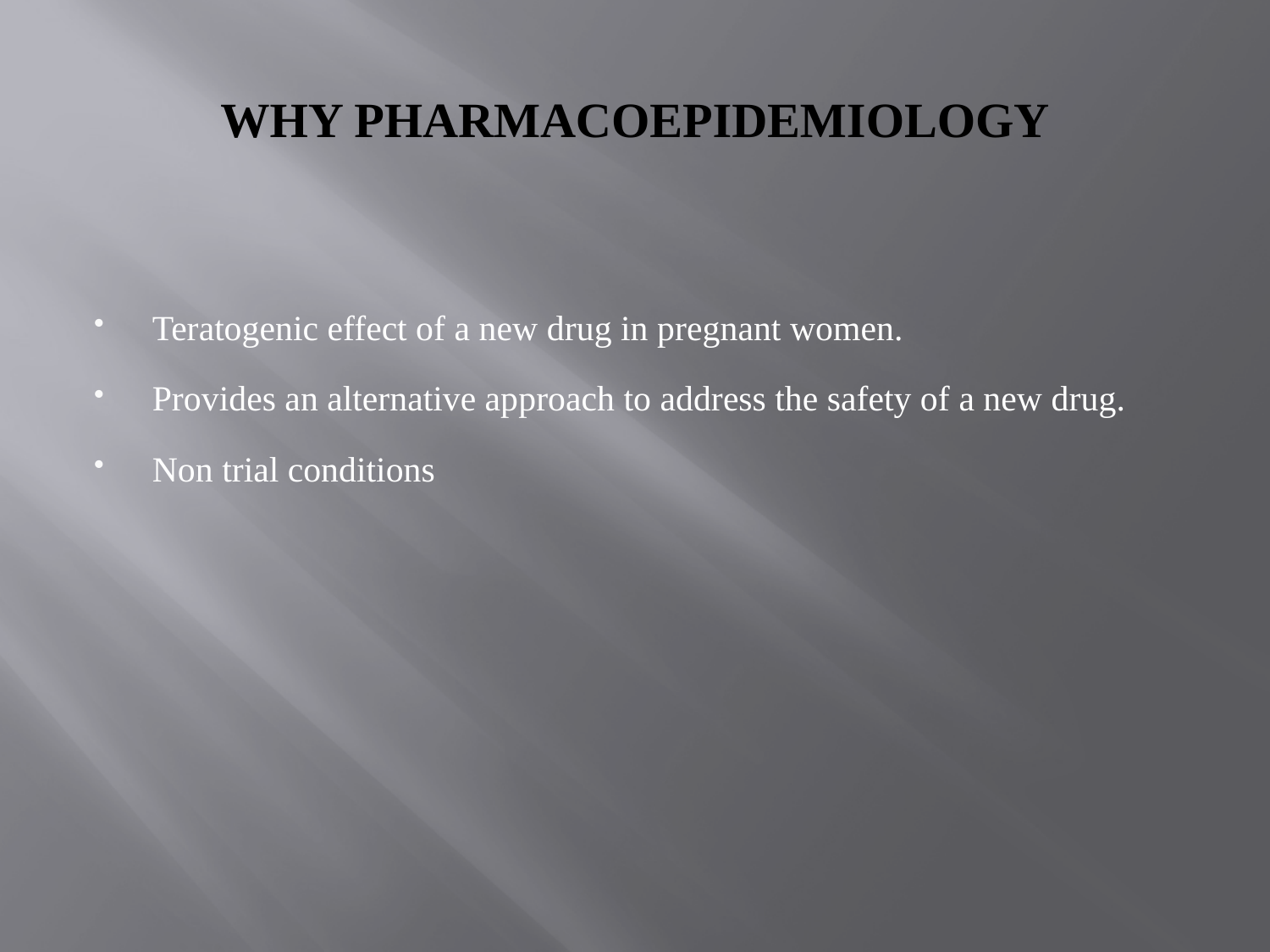

# WHY PHARMACOEPIDEMIOLOGY
Teratogenic effect of a new drug in pregnant women.
Provides an alternative approach to address the safety of a new drug.
Non trial conditions